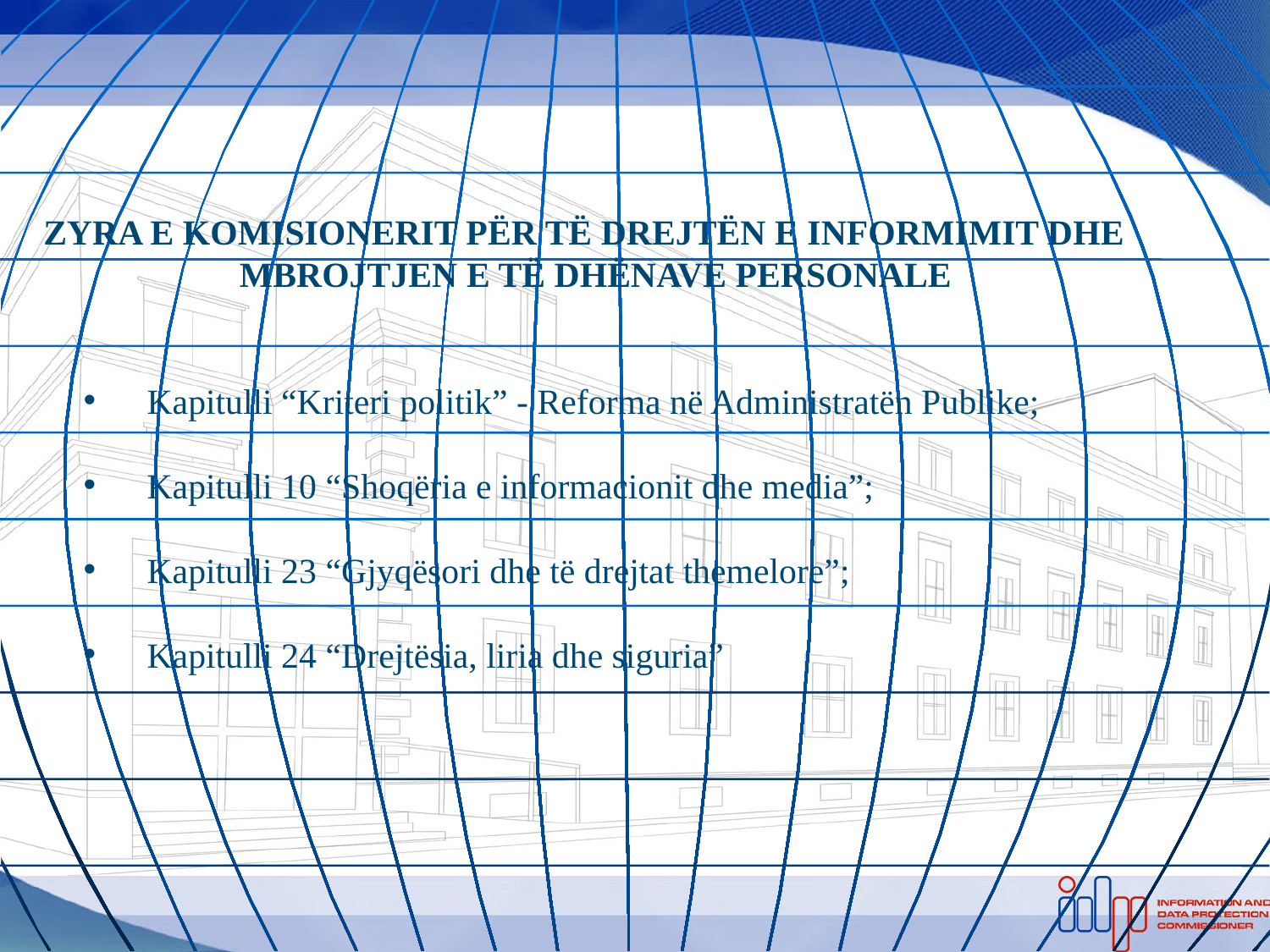

ZYRA E KOMISIONERIT PËR TË DREJTËN E INFORMIMIT DHE MBROJTJEN E TË DHËNAVE PERSONALE

Kapitulli “Kriteri politik” - Reforma në Administratën Publike;

Kapitulli 10 “Shoqëria e informacionit dhe media”;

Kapitulli 23 “Gjyqësori dhe të drejtat themelore”;

Kapitulli 24 “Drejtësia, liria dhe siguria”